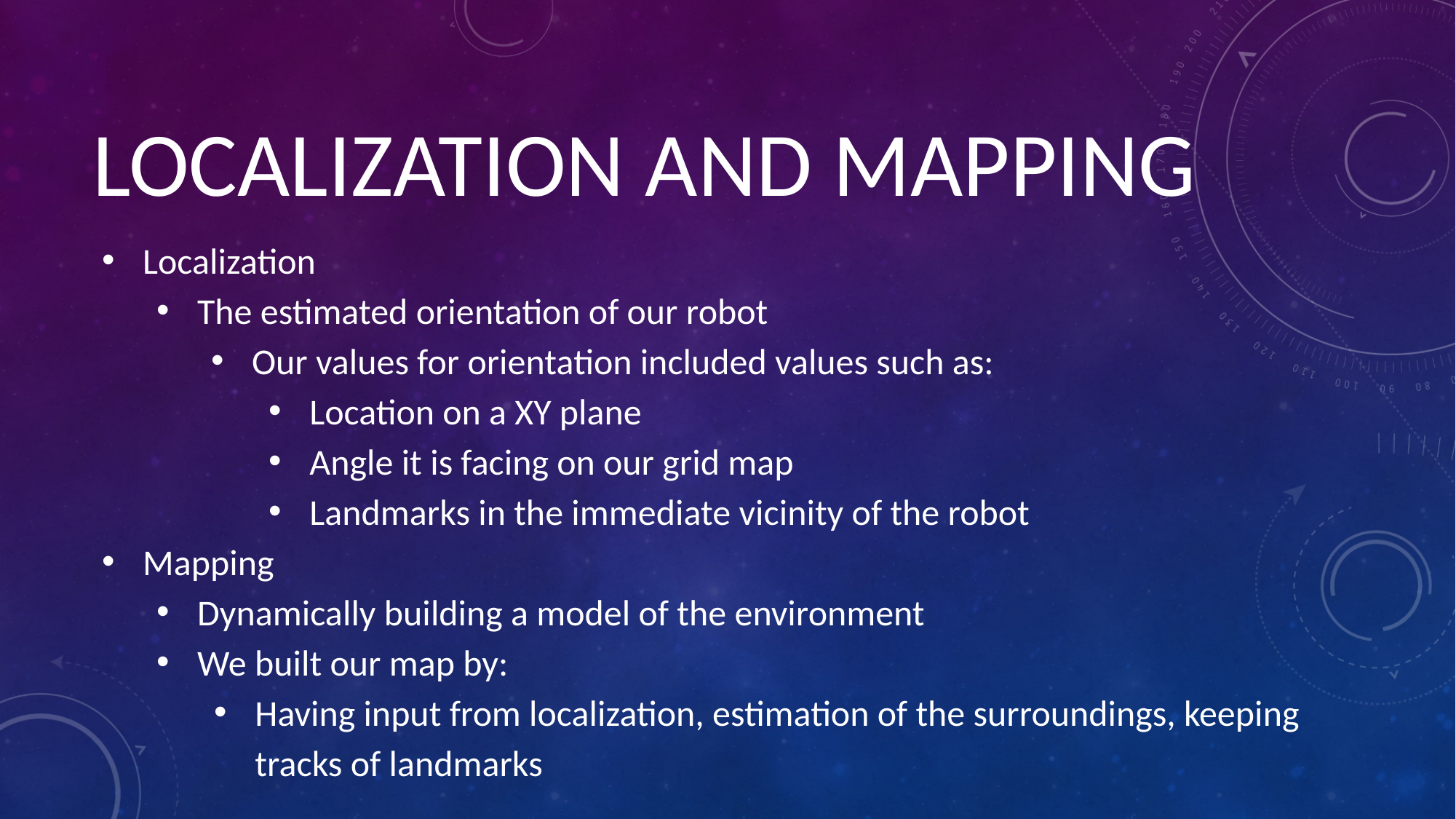

# LOCALIZATION AND MAPPING
Localization
The estimated orientation of our robot
Our values for orientation included values such as:
Location on a XY plane
Angle it is facing on our grid map
Landmarks in the immediate vicinity of the robot
Mapping
Dynamically building a model of the environment
We built our map by:
Having input from localization, estimation of the surroundings, keeping tracks of landmarks